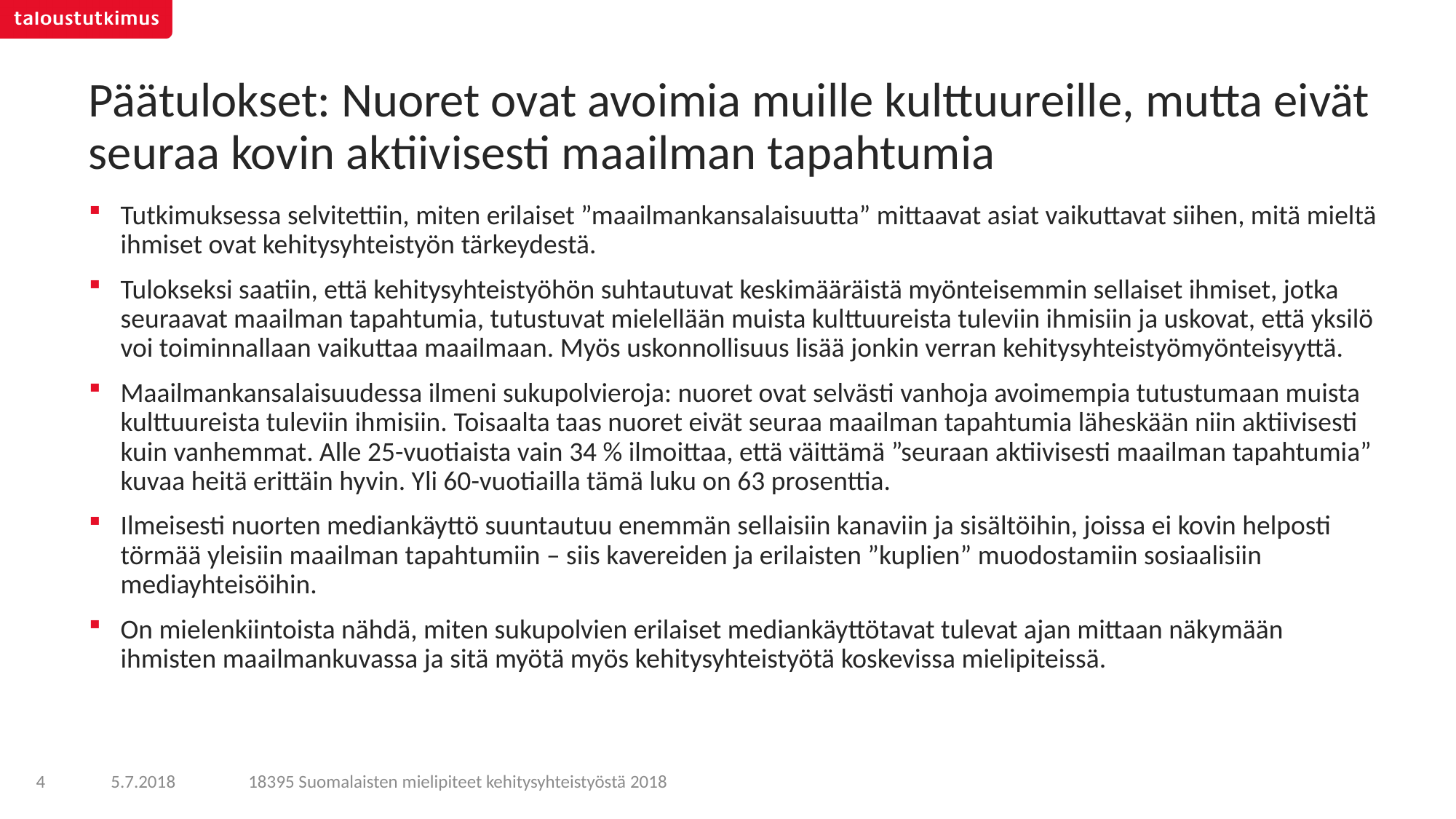

# Päätulokset: Nuoret ovat avoimia muille kulttuureille, mutta eivät seuraa kovin aktiivisesti maailman tapahtumia
Tutkimuksessa selvitettiin, miten erilaiset ”maailmankansalaisuutta” mittaavat asiat vaikuttavat siihen, mitä mieltä ihmiset ovat kehitysyhteistyön tärkeydestä.
Tulokseksi saatiin, että kehitysyhteistyöhön suhtautuvat keskimääräistä myönteisemmin sellaiset ihmiset, jotka seuraavat maailman tapahtumia, tutustuvat mielellään muista kulttuureista tuleviin ihmisiin ja uskovat, että yksilö voi toiminnallaan vaikuttaa maailmaan. Myös uskonnollisuus lisää jonkin verran kehitysyhteistyömyönteisyyttä.
Maailmankansalaisuudessa ilmeni sukupolvieroja: nuoret ovat selvästi vanhoja avoimempia tutustumaan muista kulttuureista tuleviin ihmisiin. Toisaalta taas nuoret eivät seuraa maailman tapahtumia läheskään niin aktiivisesti kuin vanhemmat. Alle 25-vuotiaista vain 34 % ilmoittaa, että väittämä ”seuraan aktiivisesti maailman tapahtumia” kuvaa heitä erittäin hyvin. Yli 60-vuotiailla tämä luku on 63 prosenttia.
Ilmeisesti nuorten mediankäyttö suuntautuu enemmän sellaisiin kanaviin ja sisältöihin, joissa ei kovin helposti törmää yleisiin maailman tapahtumiin – siis kavereiden ja erilaisten ”kuplien” muodostamiin sosiaalisiin mediayhteisöihin.
On mielenkiintoista nähdä, miten sukupolvien erilaiset mediankäyttötavat tulevat ajan mittaan näkymään ihmisten maailmankuvassa ja sitä myötä myös kehitysyhteistyötä koskevissa mielipiteissä.
4
18395 Suomalaisten mielipiteet kehitysyhteistyöstä 2018
5.7.2018